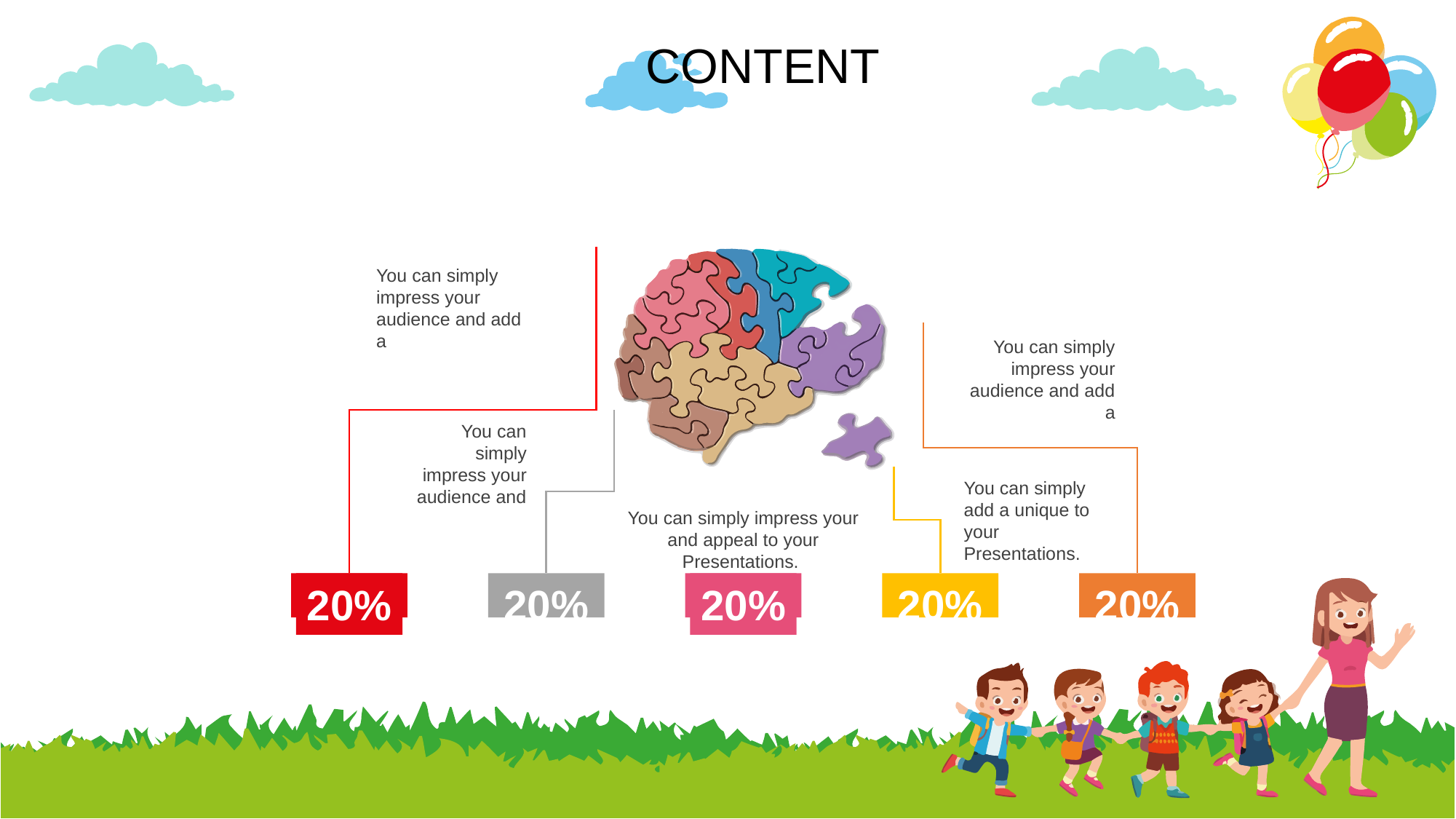

CONTENT

You can simply impress your audience and add a
You can simply impress your audience and add a
You can simply impress your audience and
You can simply add a unique to your Presentations.
You can simply impress your and appeal to your Presentations.

20%

20%

20%

20%

20%